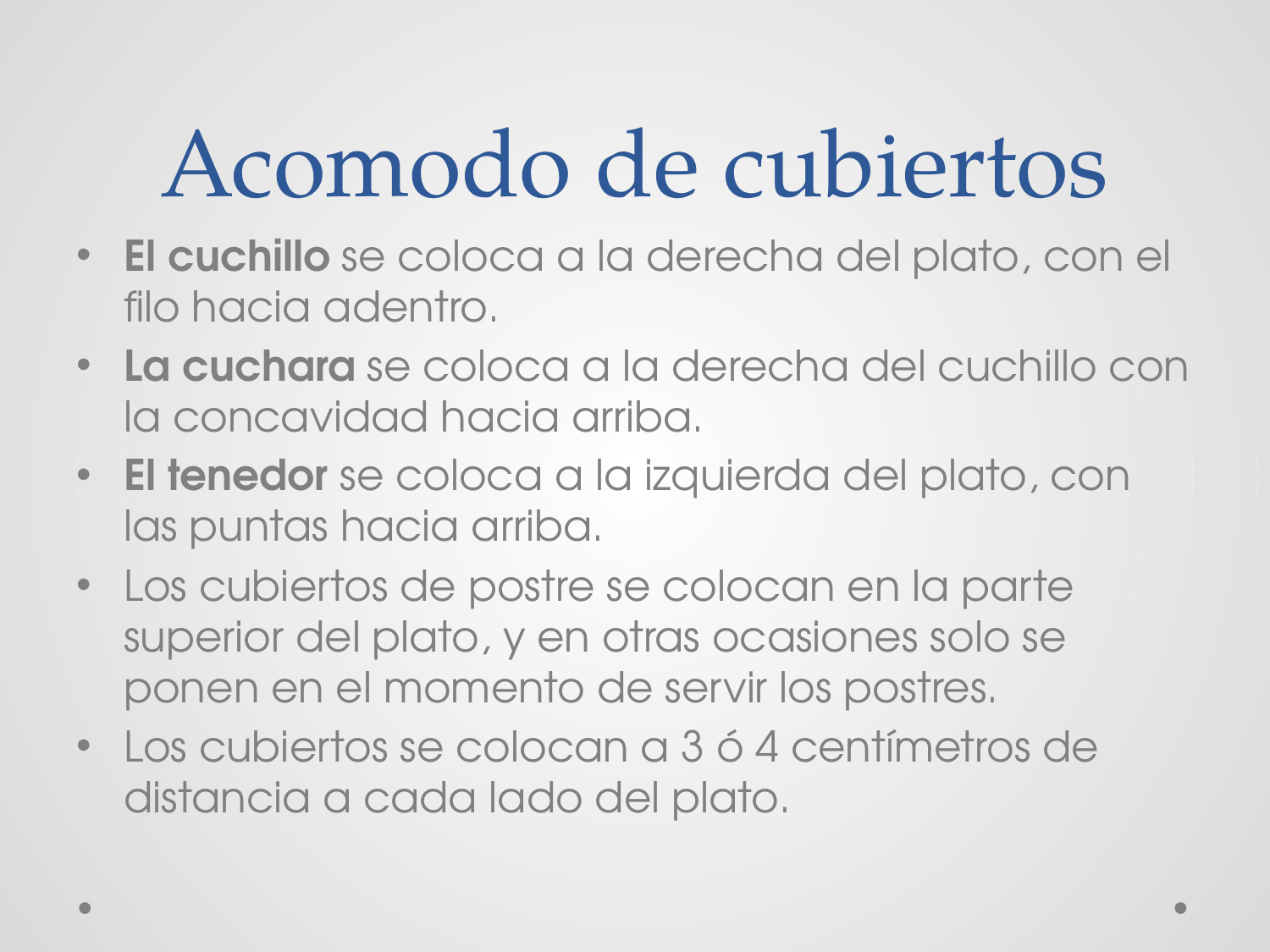

# Acomodo de cubiertos
El cuchillo se coloca a la derecha del plato, con el filo hacia adentro.
La cuchara se coloca a la derecha del cuchillo con la concavidad hacia arriba.
El tenedor se coloca a la izquierda del plato, con las puntas hacia arriba.
Los cubiertos de postre se colocan en la parte superior del plato, y en otras ocasiones solo se ponen en el momento de servir los postres.
Los cubiertos se colocan a 3 ó 4 centímetros de distancia a cada lado del plato.